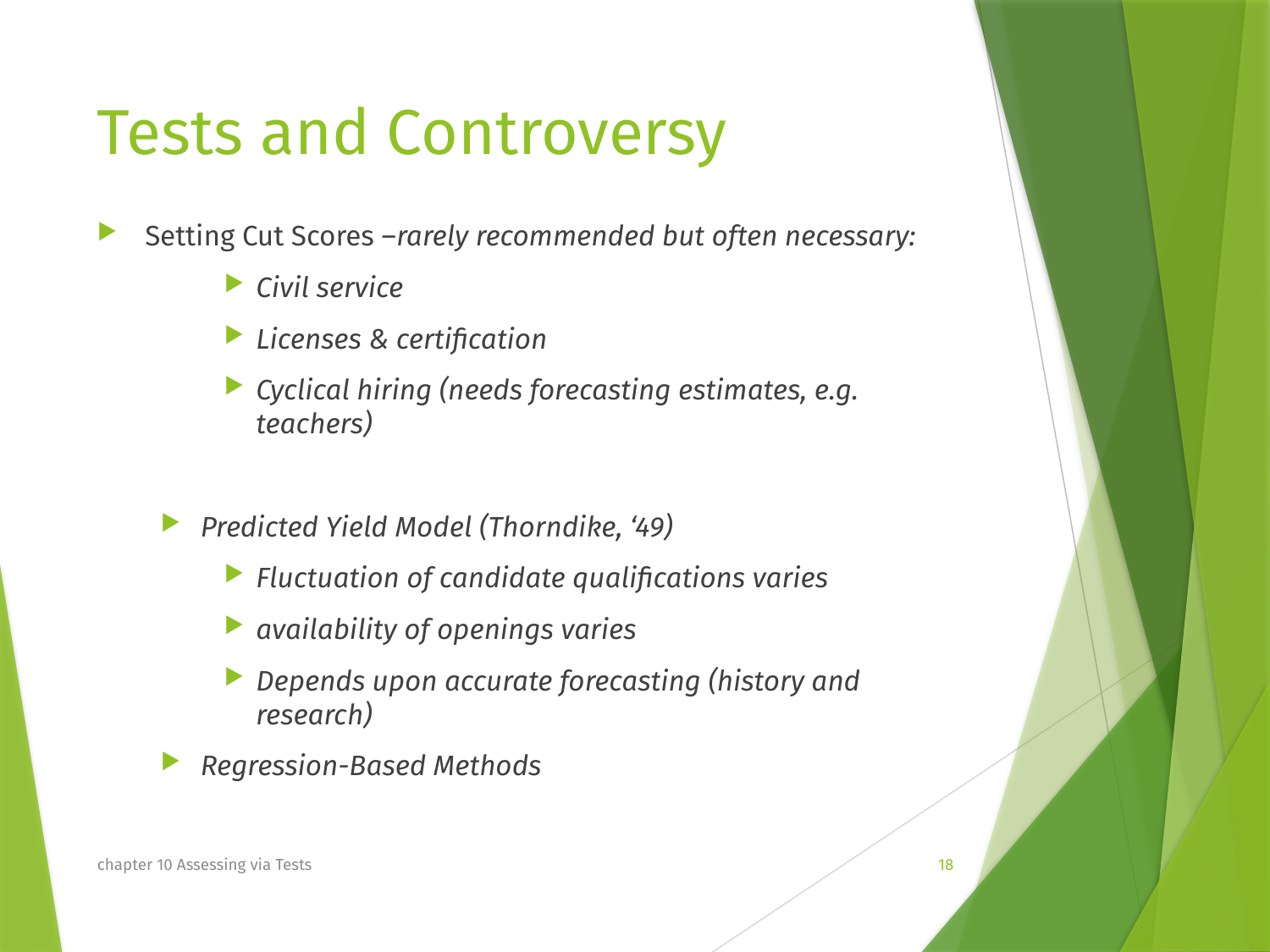

# Tests and Controversy
Setting Cut Scores –rarely recommended but often necessary:
Civil service
Licenses & certification
Cyclical hiring (needs forecasting estimates, e.g. teachers)

Predicted Yield Model (Thorndike, ‘49)
Fluctuation of candidate qualifications varies
availability of openings varies
Depends upon accurate forecasting (history and research)
Regression-Based Methods

chapter 10 Assessing via Tests
18